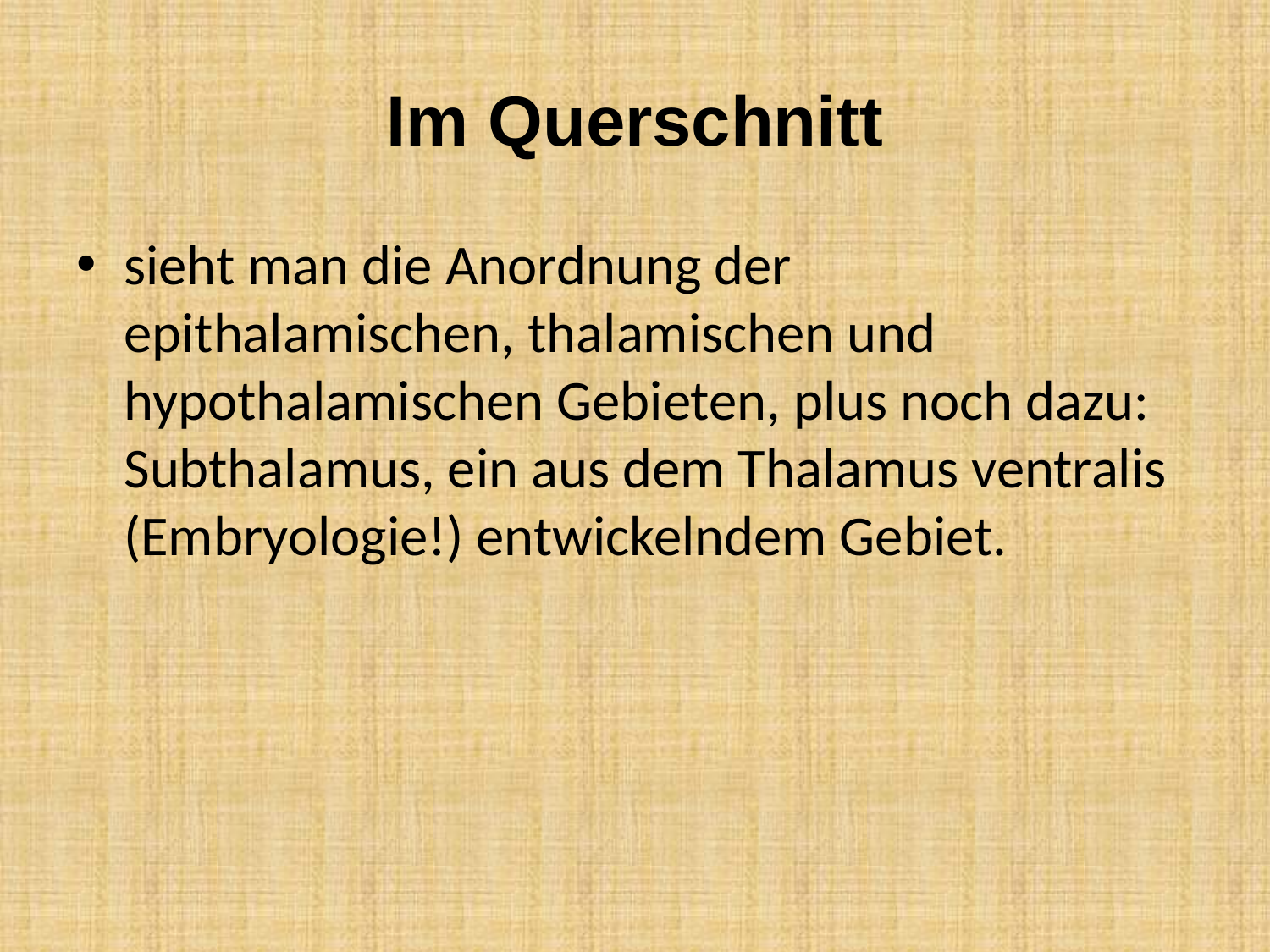

# Im Querschnitt
sieht man die Anordnung der epithalamischen, thalamischen und hypothalamischen Gebieten, plus noch dazu: Subthalamus, ein aus dem Thalamus ventralis (Embryologie!) entwickelndem Gebiet.